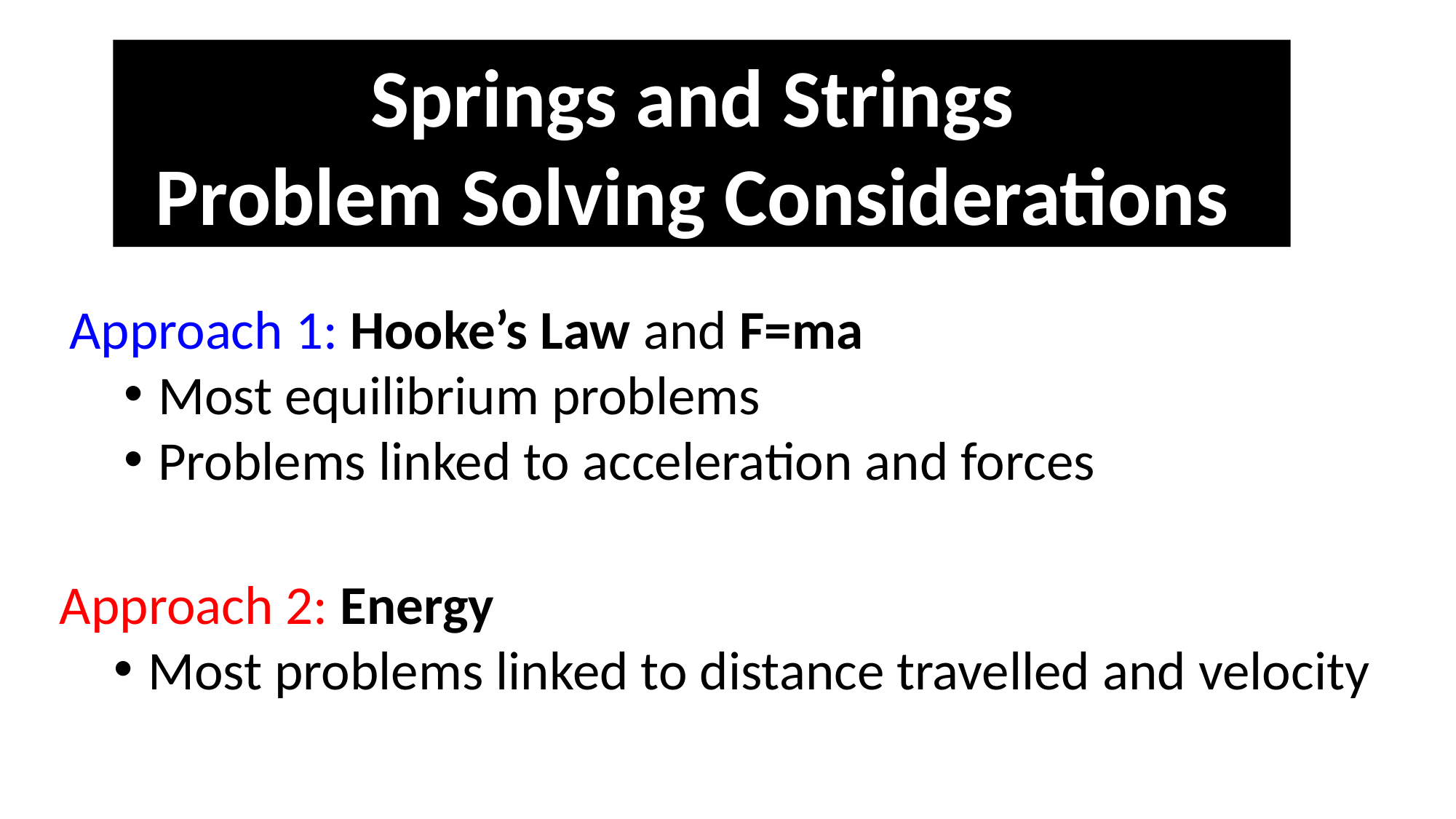

Springs and Strings
Problem Solving Considerations
Approach 1: Hooke’s Law and F=ma
Most equilibrium problems
Problems linked to acceleration and forces
Approach 2: Energy
Most problems linked to distance travelled and velocity